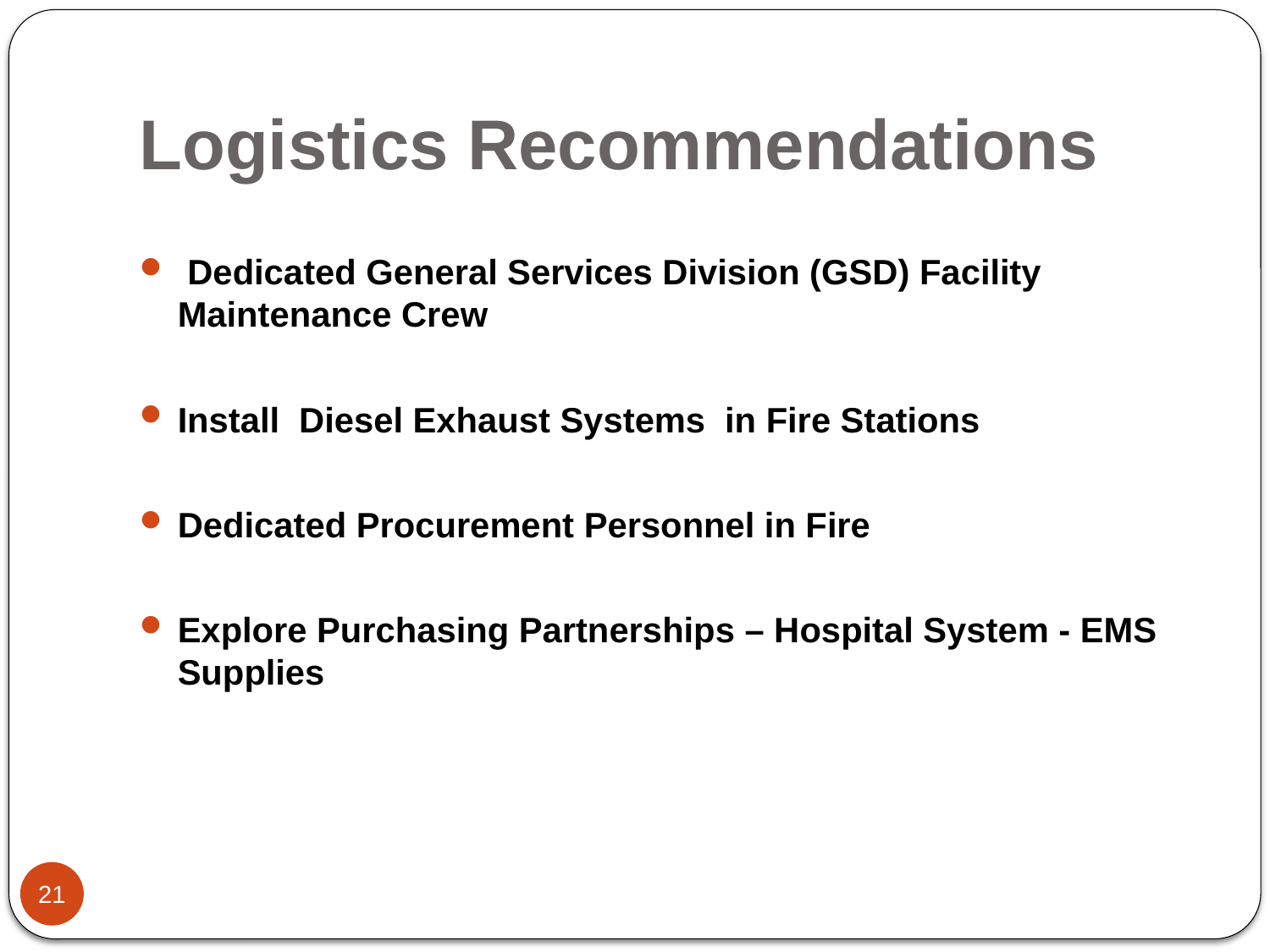

# Logistics Recommendations
 Dedicated General Services Division (GSD) Facility Maintenance Crew

Install  Diesel Exhaust Systems  in Fire Stations

Dedicated Procurement Personnel in Fire

Explore Purchasing Partnerships – Hospital System - EMS Supplies

21